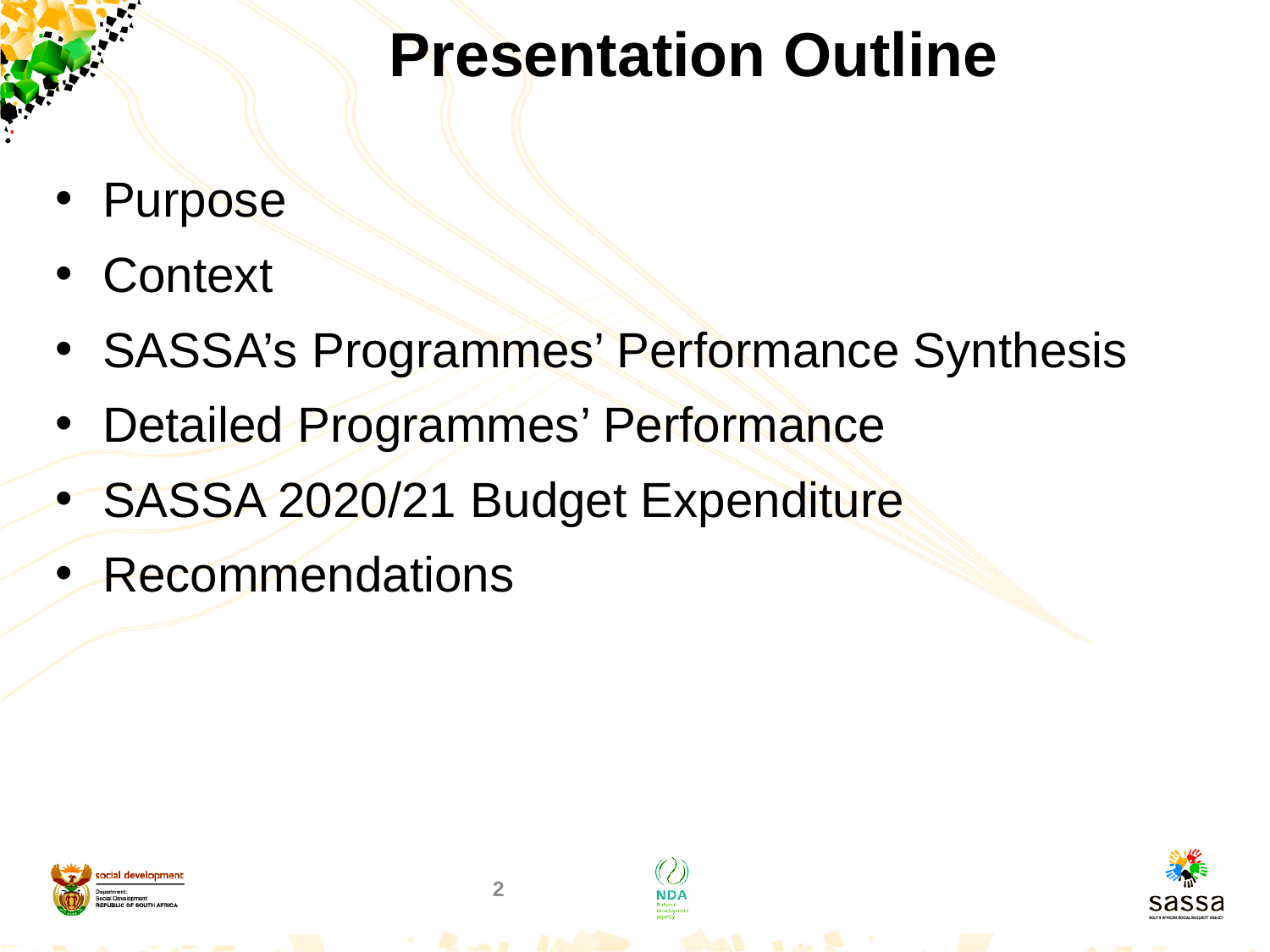

# Presentation Outline
Purpose
Context
SASSA’s Programmes’ Performance Synthesis
Detailed Programmes’ Performance
SASSA 2020/21 Budget Expenditure
Recommendations

2